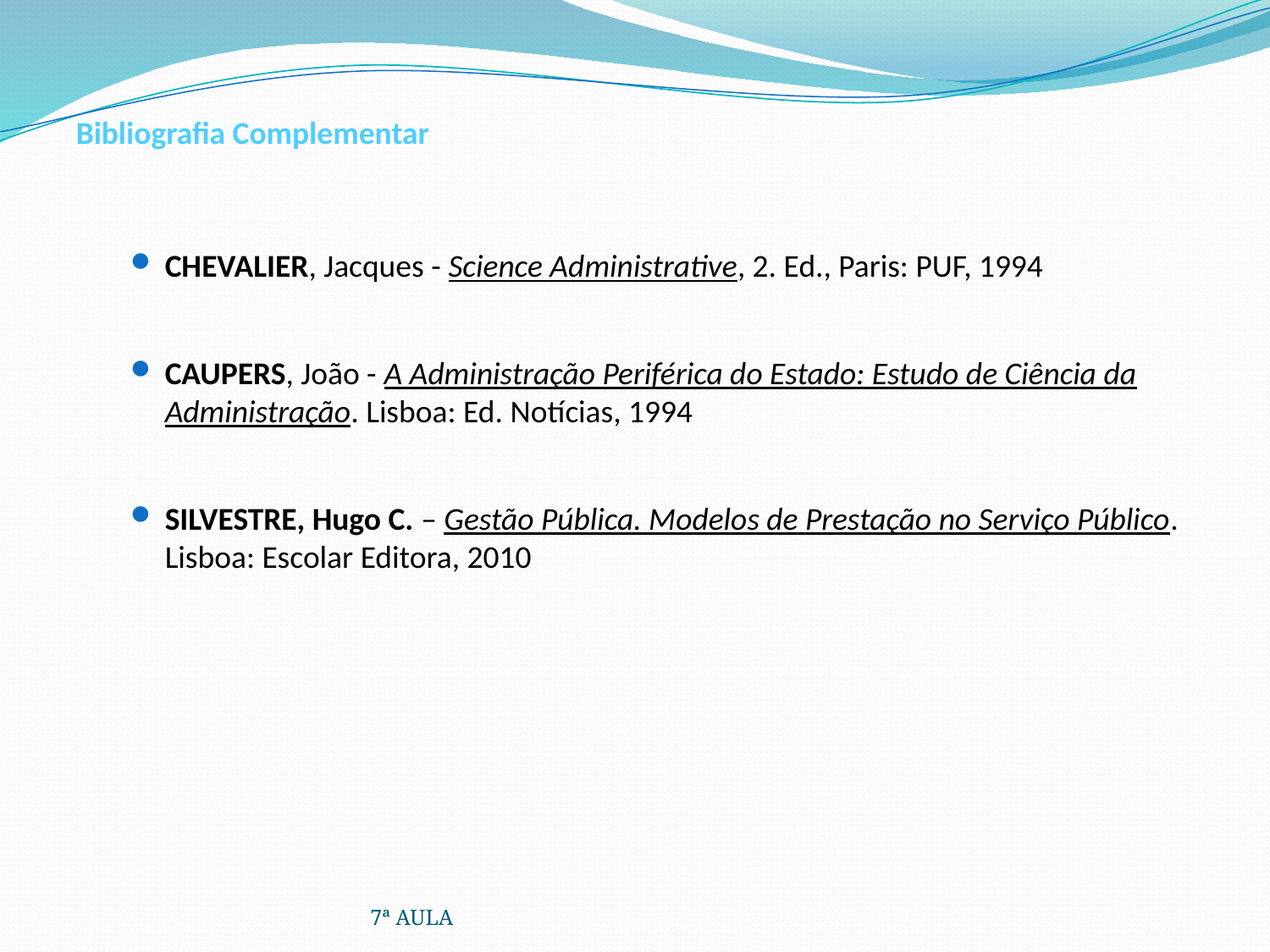

Bibliografia Complementar

CHEVALIER, Jacques - Science Administrative, 2. Ed., Paris: PUF, 1994

CAUPERS, João - A Administração Periférica do Estado: Estudo de Ciência da Administração. Lisboa: Ed. Notícias, 1994

SILVESTRE, Hugo C. – Gestão Pública. Modelos de Prestação no Serviço Público. Lisboa: Escolar Editora, 2010

7ª AULA